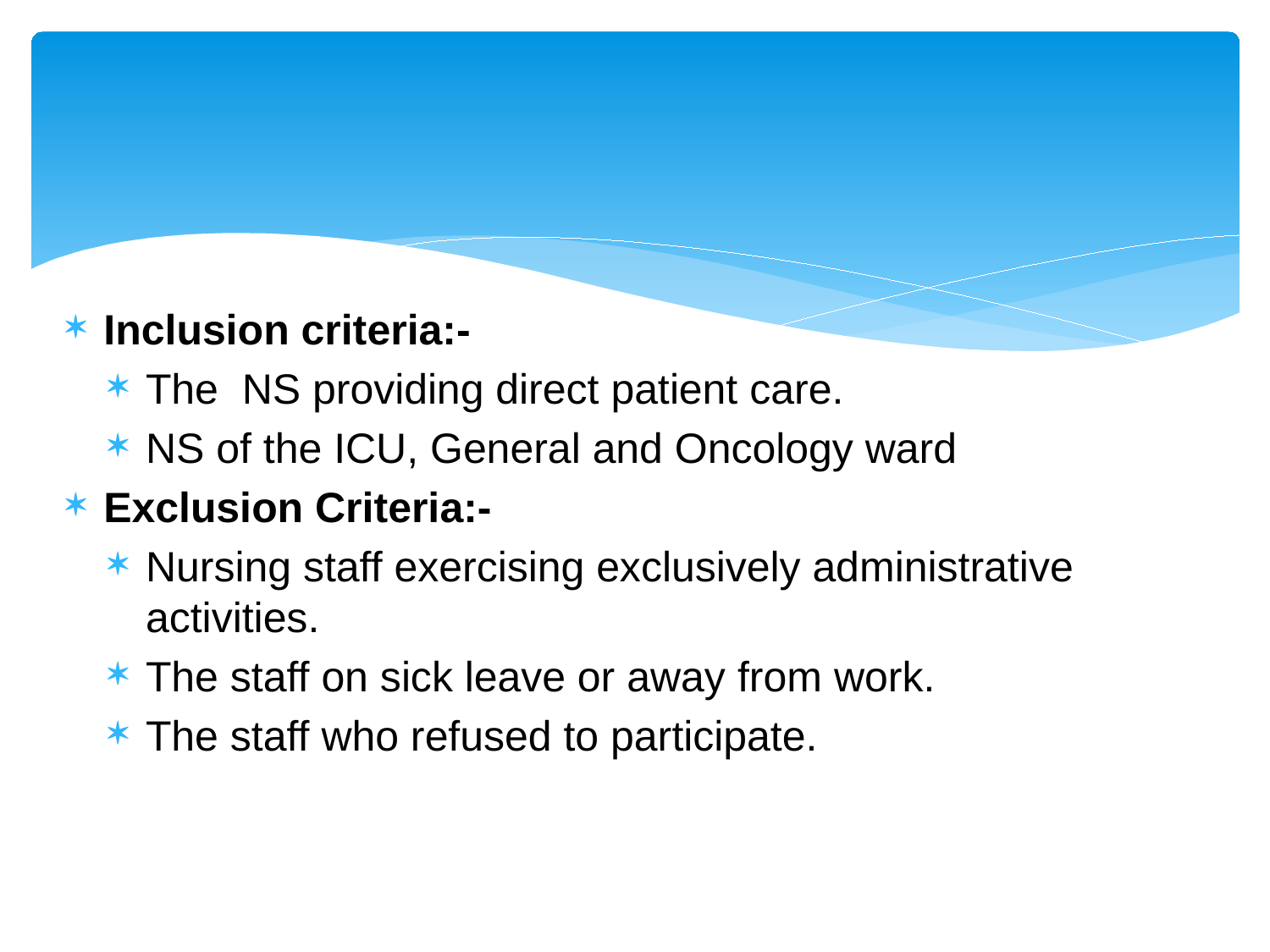

#
Inclusion criteria:-
The  NS providing direct patient care.
NS of the ICU, General and Oncology ward
Exclusion Criteria:-
Nursing staff exercising exclusively administrative activities.
The staff on sick leave or away from work.
The staff who refused to participate.